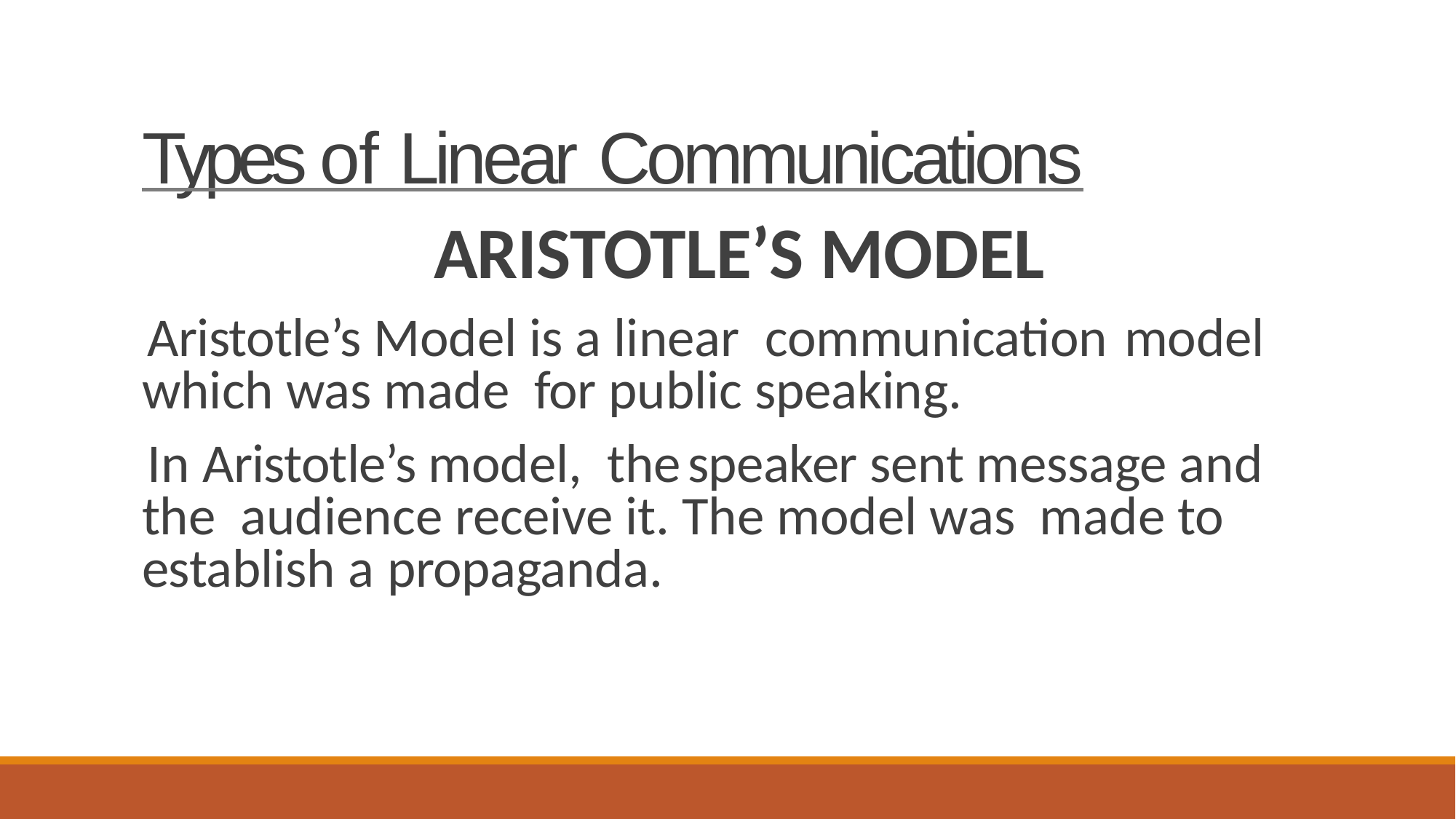

Types of Linear Communications
ARISTOTLE’S MODEL
Aristotle’s Model is a linear  communication	model which was made  for public speaking.
In Aristotle’s model,  the	speaker sent message and the  audience receive it. The model was  made to establish a propaganda.